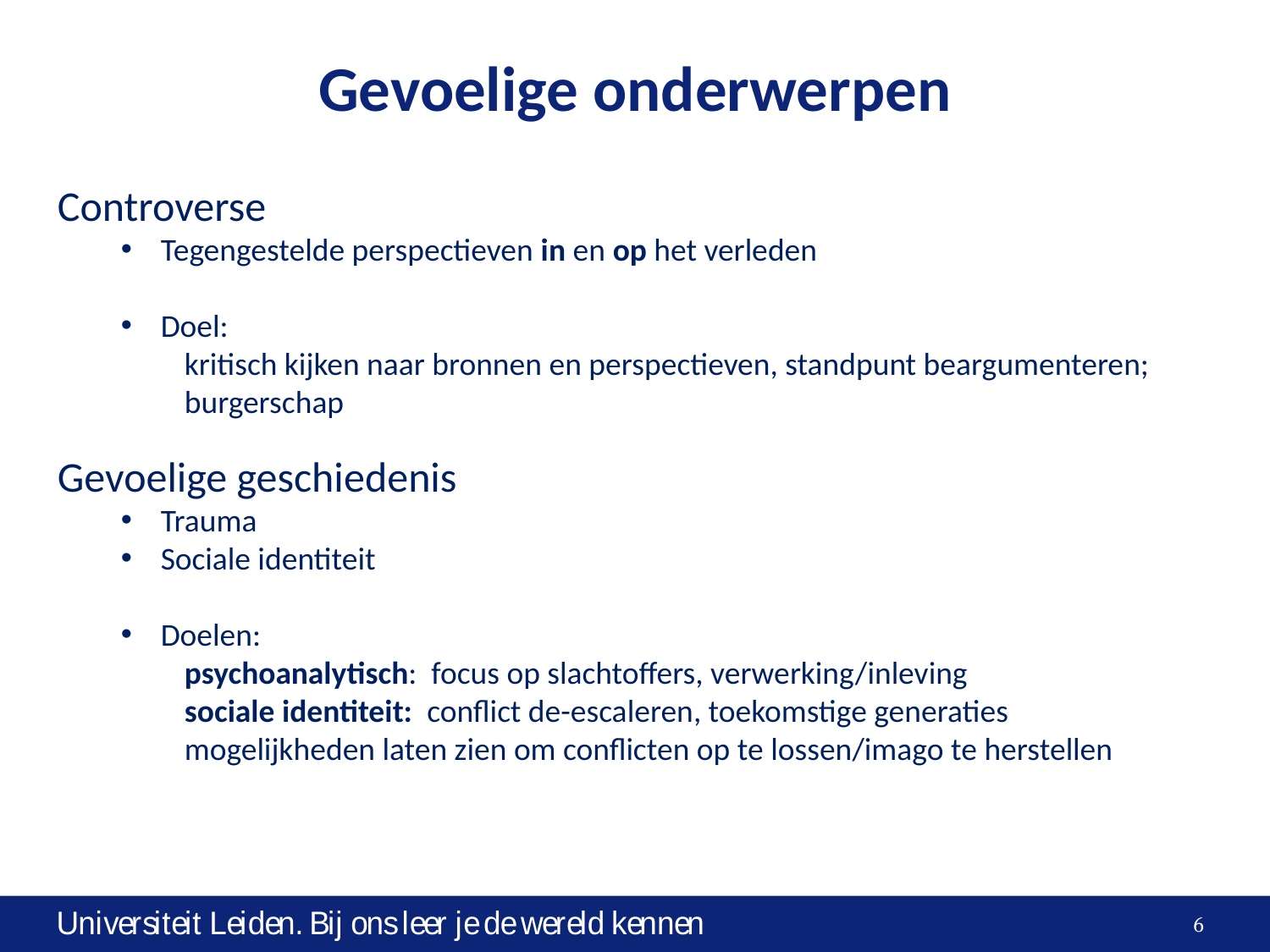

# Gevoelige onderwerpen
Controverse
Tegengestelde perspectieven in en op het verleden

Doel:
kritisch kijken naar bronnen en perspectieven, standpunt beargumenteren; burgerschap

Gevoelige geschiedenis
Trauma
Sociale identiteit

Doelen:
psychoanalytisch:  focus op slachtoffers, verwerking/inleving
sociale identiteit:  conflict de-escaleren, toekomstige generaties mogelijkheden laten zien om conflicten op te lossen/imago te herstellen